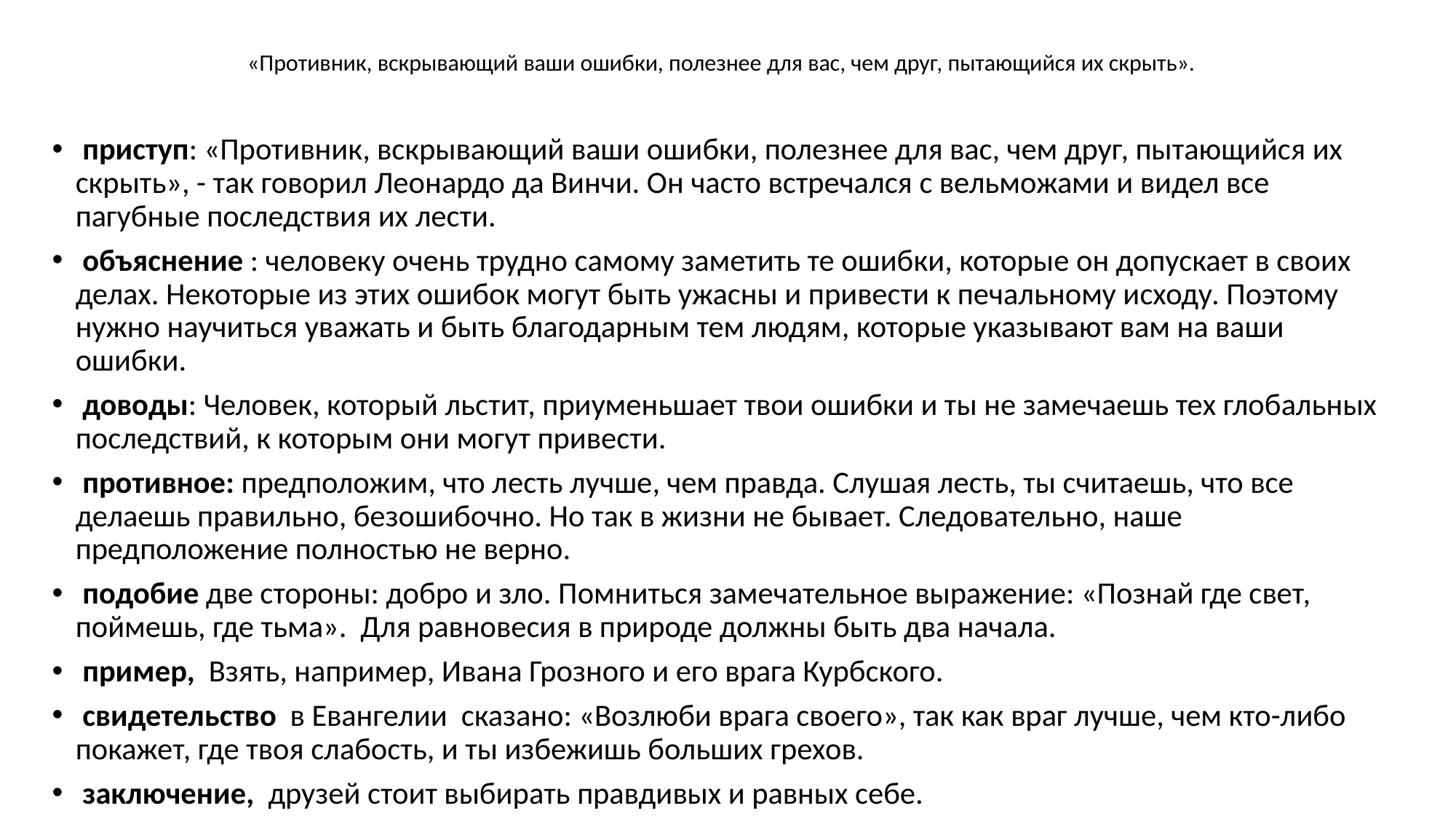

# «Противник, вскрывающий ваши ошибки, полезнее для вас, чем друг, пытающийся их скрыть».
 приступ: «Противник, вскрывающий ваши ошибки, полезнее для вас, чем друг, пытающийся их скрыть», - так говорил Леонардо да Винчи. Он часто встречался с вельможами и видел все пагубные последствия их лести.
 объяснение : человеку очень трудно самому заметить те ошибки, которые он допускает в своих делах. Некоторые из этих ошибок могут быть ужасны и привести к печальному исходу. Поэтому нужно научиться уважать и быть благодарным тем людям, которые указывают вам на ваши ошибки.
 доводы: Человек, который льстит, приуменьшает твои ошибки и ты не замечаешь тех глобальных последствий, к которым они могут привести.
 противное: предположим, что лесть лучше, чем правда. Слушая лесть, ты считаешь, что все делаешь правильно, безошибочно. Но так в жизни не бывает. Следовательно, наше предположение полностью не верно.
 подобие две стороны: добро и зло. Помниться замечательное выражение: «Познай где свет, поймешь, где тьма».  Для равновесия в природе должны быть два начала.
 пример,  Взять, например, Ивана Грозного и его врага Курбского.
 свидетельство  в Евангелии  сказано: «Возлюби врага своего», так как враг лучше, чем кто-либо покажет, где твоя слабость, и ты избежишь больших грехов.
 заключение,  друзей стоит выбирать правдивых и равных себе.